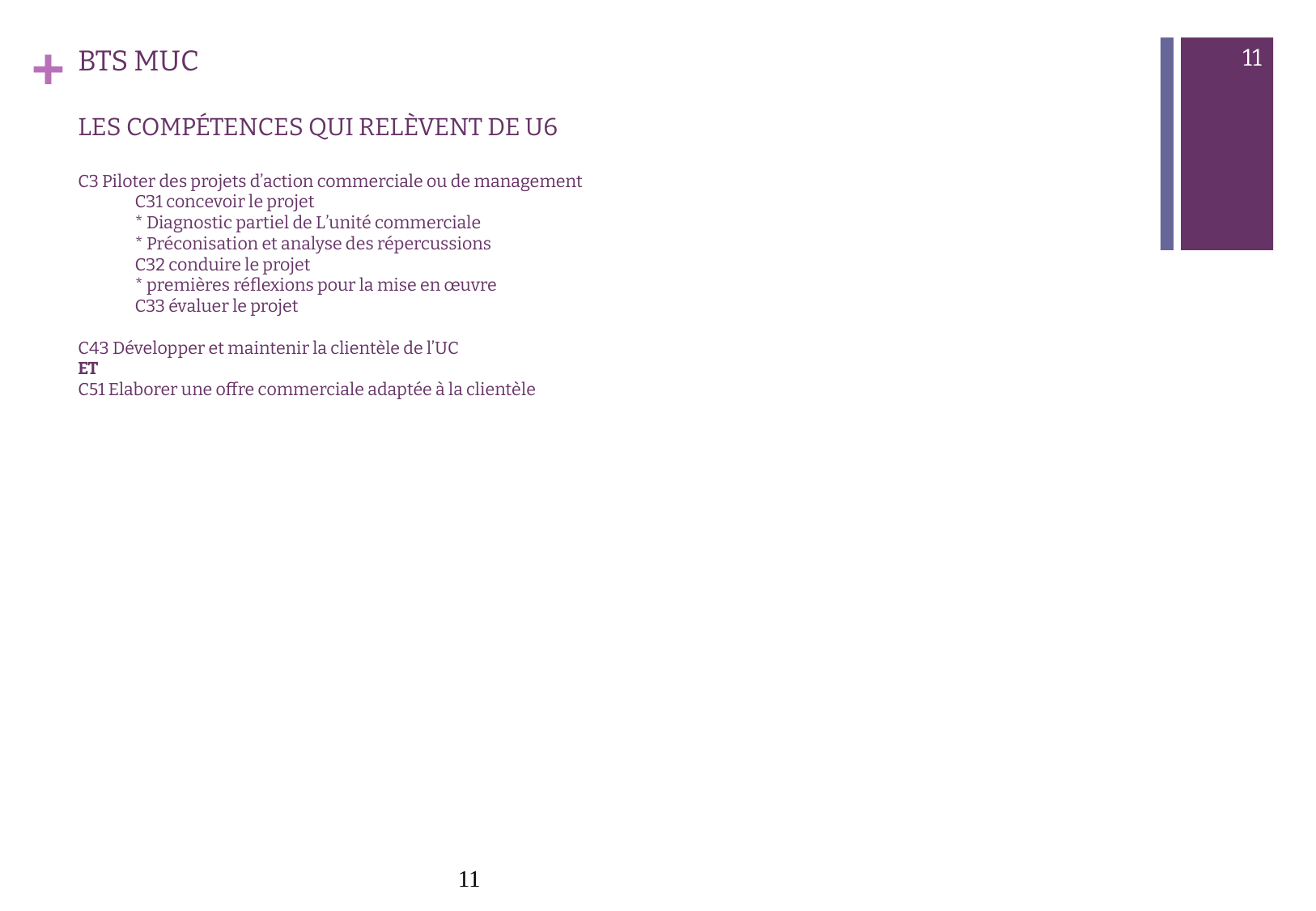

11
# BTS MUC les compétences qui relèvent de U6 C3 Piloter des projets d’action commerciale ou de management C31 concevoir le projet * Diagnostic partiel de L’unité commerciale * Préconisation et analyse des répercussions C32 conduire le projet * premières réflexions pour la mise en œuvre C33 évaluer le projet C43 Développer et maintenir la clientèle de l’UC ET C51 Elaborer une offre commerciale adaptée à la clientèle
11